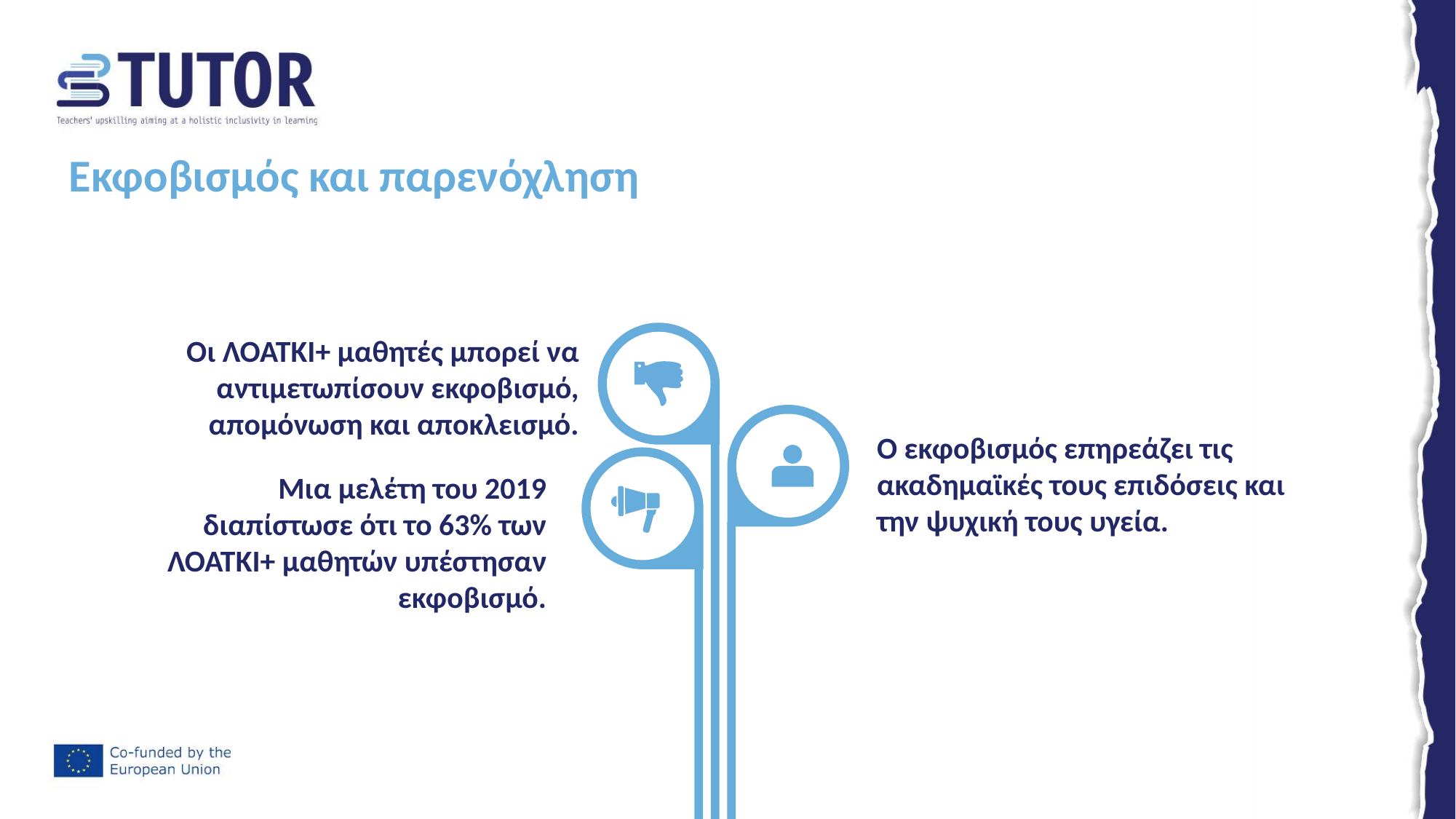

# Εκφοβισμός και παρενόχληση

Οι ΛΟΑΤΚΙ+ μαθητές μπορεί να αντιμετωπίσουν εκφοβισμό, απομόνωση και αποκλεισμό.

Ο εκφοβισμός επηρεάζει τις ακαδημαϊκές τους επιδόσεις και την ψυχική τους υγεία.

Μια μελέτη του 2019 διαπίστωσε ότι το 63% των ΛΟΑΤΚΙ+ μαθητών υπέστησαν εκφοβισμό.